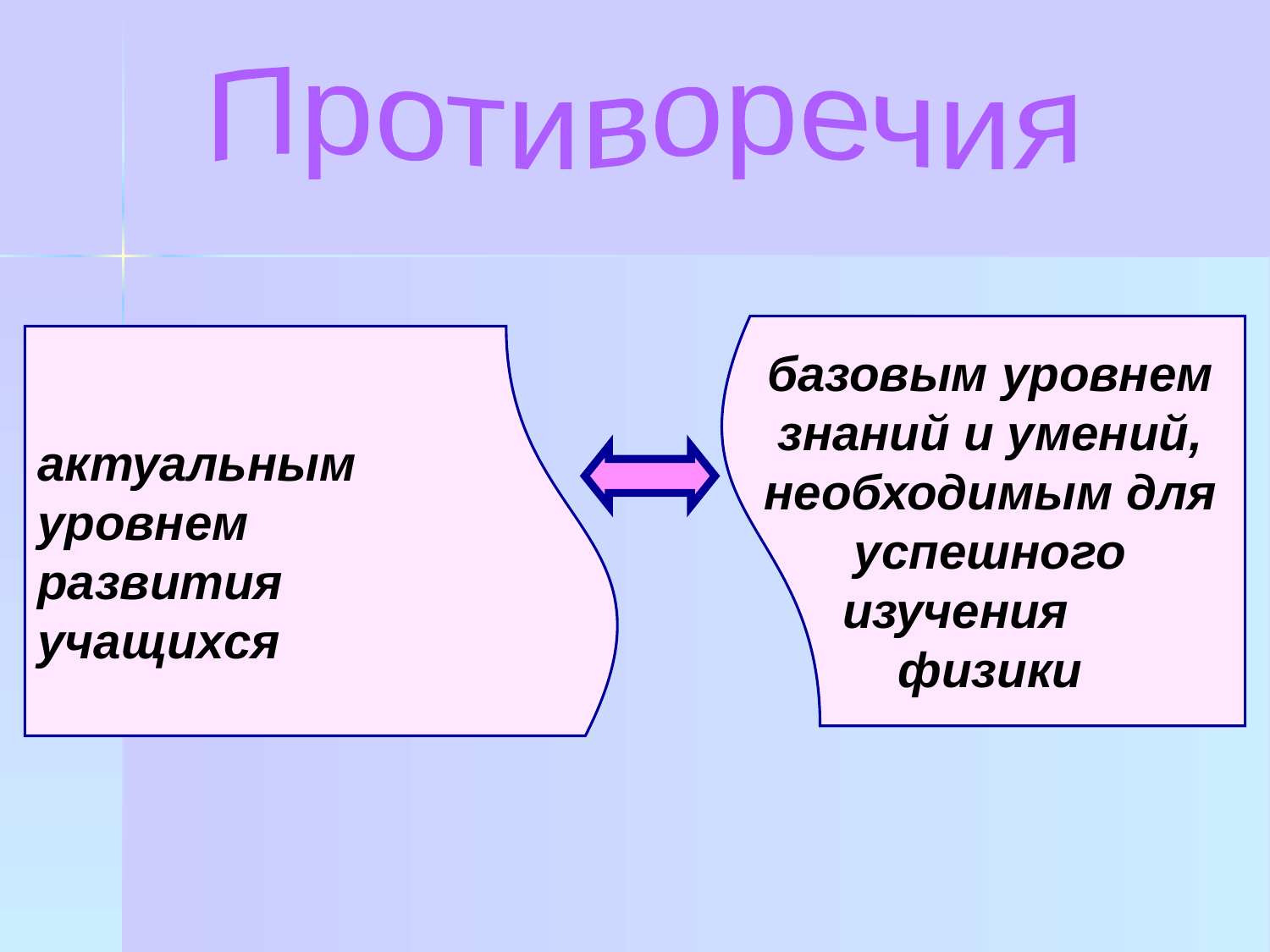

Противоречия

базовым уровнем знаний и умений, необходимым для успешного изучения      физики
актуальным уровнем        развития    учащихся